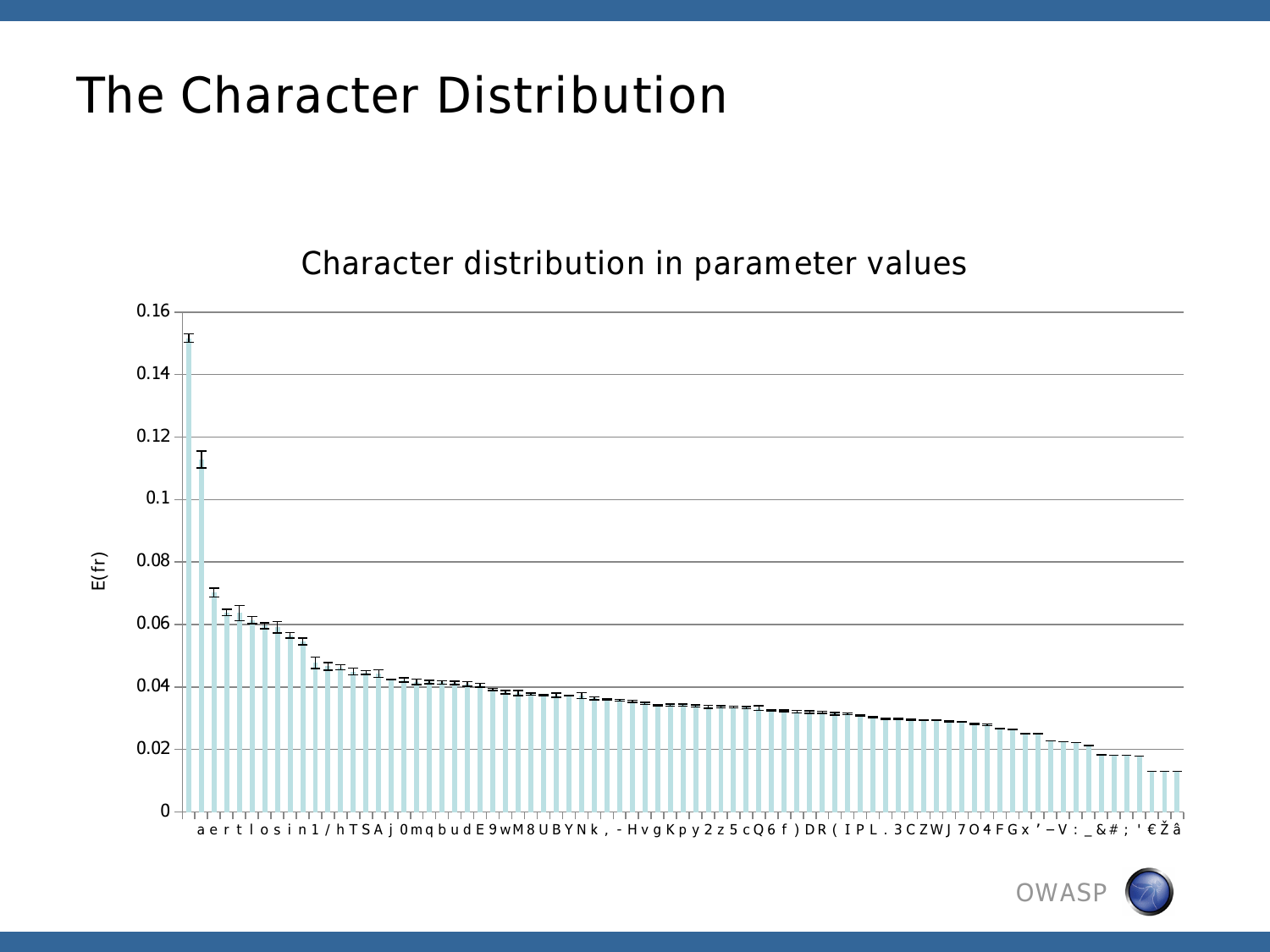

# The Character Distribution

### Chart: Character distribution in parameter values

| Category | e(x) |
|---|---|
|  | 0.151680010537335 |
| a | 0.112778414199484 |
| e | 0.070250308663678 |
| r | 0.0638654417755074 |
| t | 0.0636595026808339 |
| l | 0.0614506831068496 |
| o | 0.0596378669869917 |
| s | 0.0590863191712478 |
| i | 0.0565541014360336 |
| n | 0.0545834588280436 |
| 1 | 0.0477671937131368 |
| / | 0.0466374269005848 |
| h | 0.0463171752392276 |
| T | 0.0449324756994207 |
| S | 0.0446141756123747 |
| A | 0.0443213875401316 |
| j | 0.0424302134646962 |
| 0 | 0.0422083666820509 |
| m | 0.0416756149309937 |
| q | 0.041607640923144 |
| b | 0.0415017957739779 |
| u | 0.0412932609271073 |
| d | 0.0410104728571121 |
| E | 0.0405831264786743 |
| 9 | 0.0392581894522495 |
| w | 0.0383052255376362 |
| M | 0.0380552828000926 |
| 8 | 0.0377733303032571 |
| U | 0.0374329374329374 |
| B | 0.0373835443931009 |
| Y | 0.0372418279395024 |
| N | 0.0372296887919071 |
| k | 0.0363890916434936 |
| , | 0.0360752421785831 |
| - | 0.0357778735117393 |
| H | 0.0354376058278665 |
| v | 0.0347579632407527 |
| g | 0.0342139383834012 |
| K | 0.0342125585416437 |
| p | 0.0341938543776184 |
| y | 0.0339840281436466 |
| 2 | 0.0337078645514602 |
| z | 0.0336082836838879 |
| 5 | 0.0335726736516566 |
| c | 0.0333935463417407 |
| Q | 0.0332722744112303 |
| 6 | 0.032605954542057 |
| f | 0.0324185151960308 |
| ) | 0.0320501081694499 |
| D | 0.0319674177262515 |
| R | 0.0318713118148029 |
| ( | 0.0314515797014072 |
| I | 0.0314441932017125 |
| P | 0.0308601449018695 |
| L | 0.0303211082505057 |
| . | 0.0297738990713979 |
| 3 | 0.0297378914500034 |
| C | 0.029636608272165 |
| Z | 0.0294037876202508 |
| W | 0.0292777605433725 |
| J | 0.0290480806889476 |
| 7 | 0.0287936755913433 |
| O | 0.0280958095292909 |
| 4 | 0.0279399827761338 |
| F | 0.0267099453970754 |
| G | 0.026408296002607 |
| x | 0.0251142483244497 |
| ’ | 0.025 |
| – | 0.022800100778798 |
| V | 0.0224751439037153 |
| : | 0.0222222222222222 |
| _ | 0.0212765957446809 |
| & | 0.0182075579928865 |
| # | 0.0181818181818182 |
| ; | 0.0181818181818182 |
| ' | 0.0178571428571429 |
| € | 0.012987012987013 |
| Ž | 0.012987012987013 |
| â | 0.012987012987013 |